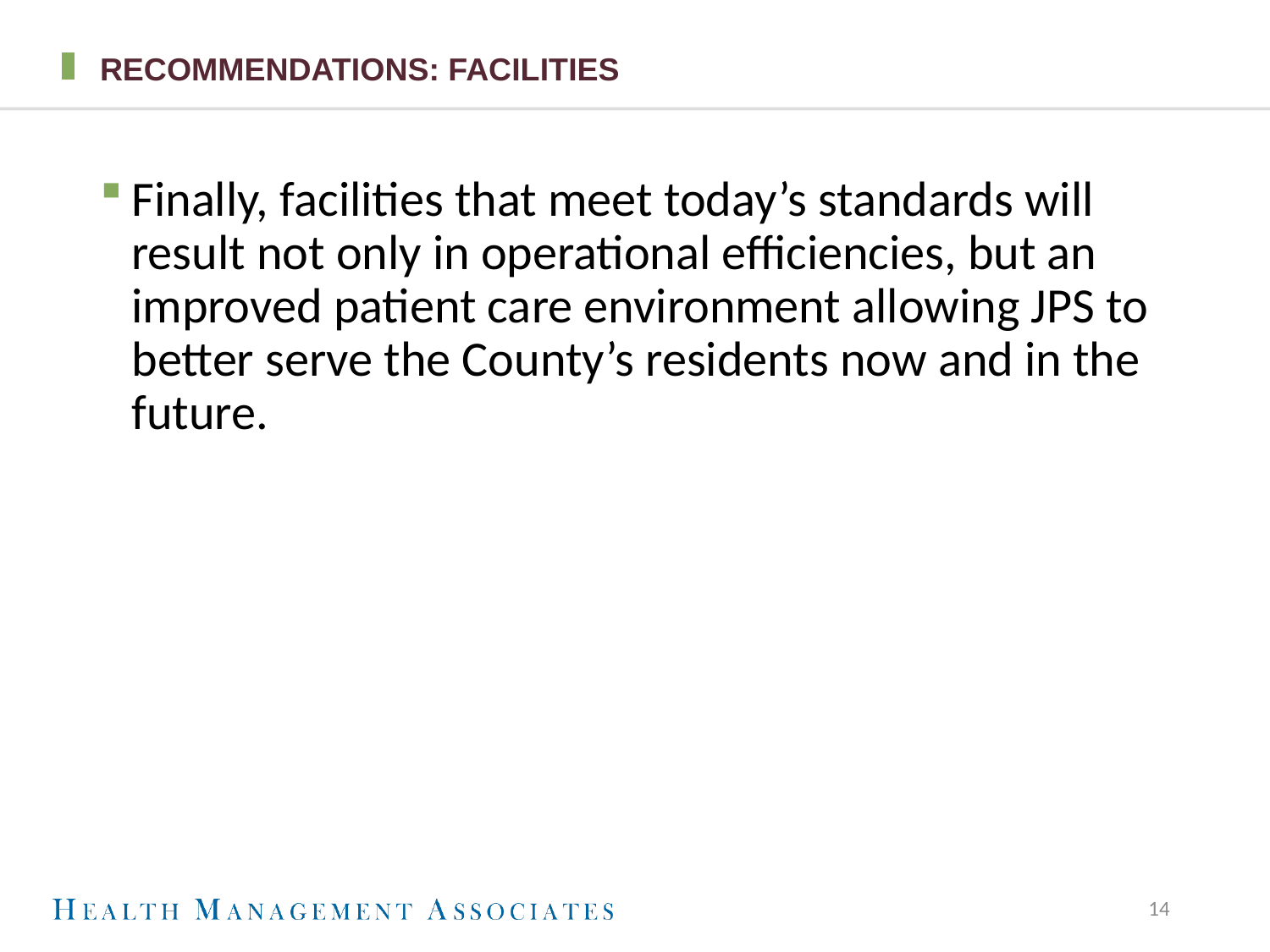

# Recommendations: Facilities
Finally, facilities that meet today’s standards will result not only in operational efficiencies, but an improved patient care environment allowing JPS to better serve the County’s residents now and in the future.

14